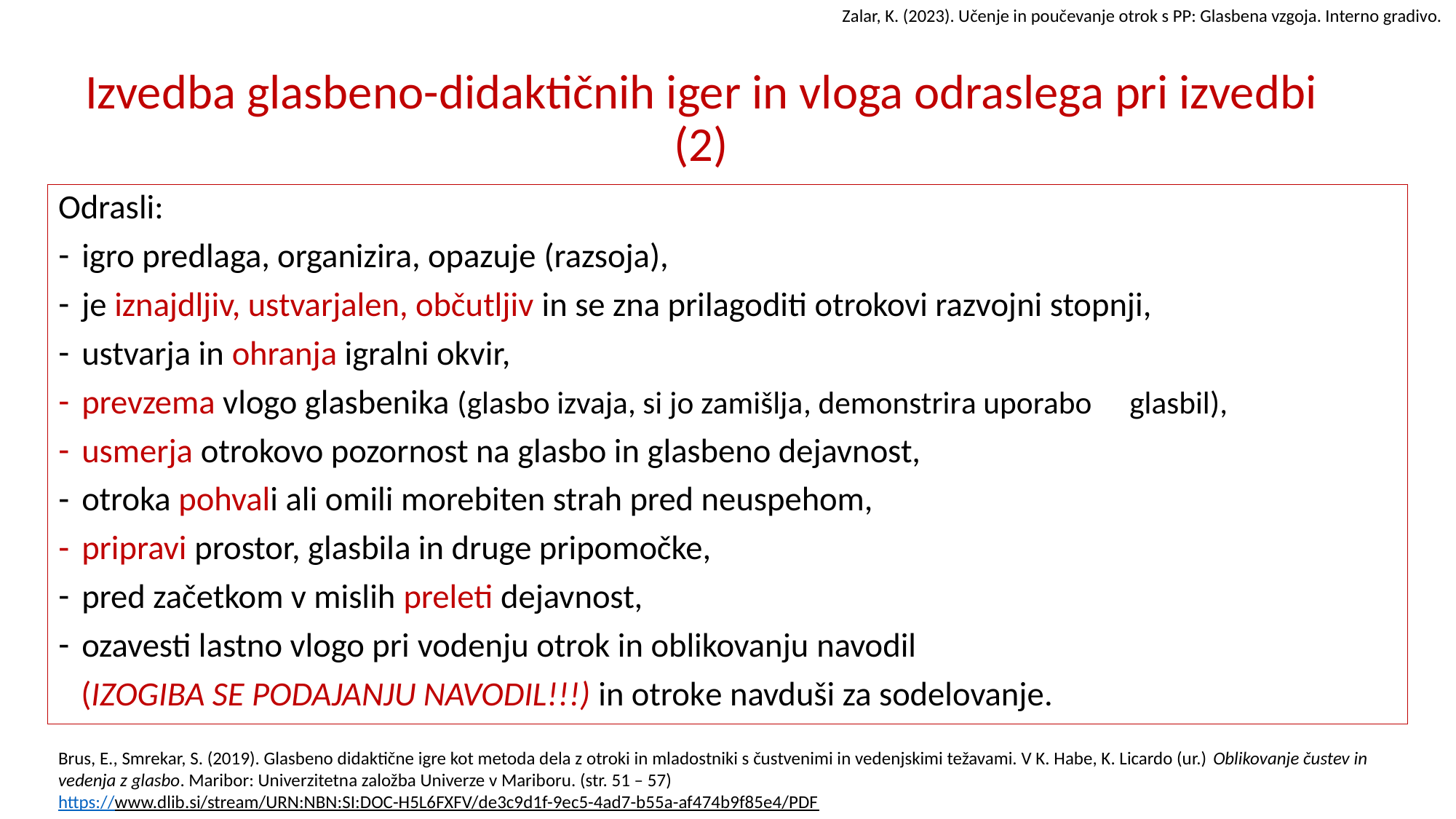

Zalar, K. (2023). Učenje in poučevanje otrok s PP: Glasbena vzgoja. Interno gradivo.
# Izvedba glasbeno-didaktičnih iger in vloga odraslega pri izvedbi (2)
Odrasli:
igro predlaga, organizira, opazuje (razsoja),
je iznajdljiv, ustvarjalen, občutljiv in se zna prilagoditi otrokovi razvojni stopnji,
ustvarja in ohranja igralni okvir,
prevzema vlogo glasbenika (glasbo izvaja, si jo zamišlja, demonstrira uporabo 	glasbil),
usmerja otrokovo pozornost na glasbo in glasbeno dejavnost,
otroka pohvali ali omili morebiten strah pred neuspehom,
pripravi prostor, glasbila in druge pripomočke,
pred začetkom v mislih preleti dejavnost,
ozavesti lastno vlogo pri vodenju otrok in oblikovanju navodil
   (IZOGIBA SE PODAJANJU NAVODIL!!!) in otroke navduši za sodelovanje.
Brus, E., Smrekar, S. (2019). Glasbeno didaktične igre kot metoda dela z otroki in mladostniki s čustvenimi in vedenjskimi težavami. V K. Habe, K. Licardo (ur.) Oblikovanje čustev in vedenja z glasbo. Maribor: Univerzitetna založba Univerze v Mariboru. (str. 51 – 57)
https://www.dlib.si/stream/URN:NBN:SI:DOC-H5L6FXFV/de3c9d1f-9ec5-4ad7-b55a-af474b9f85e4/PDF